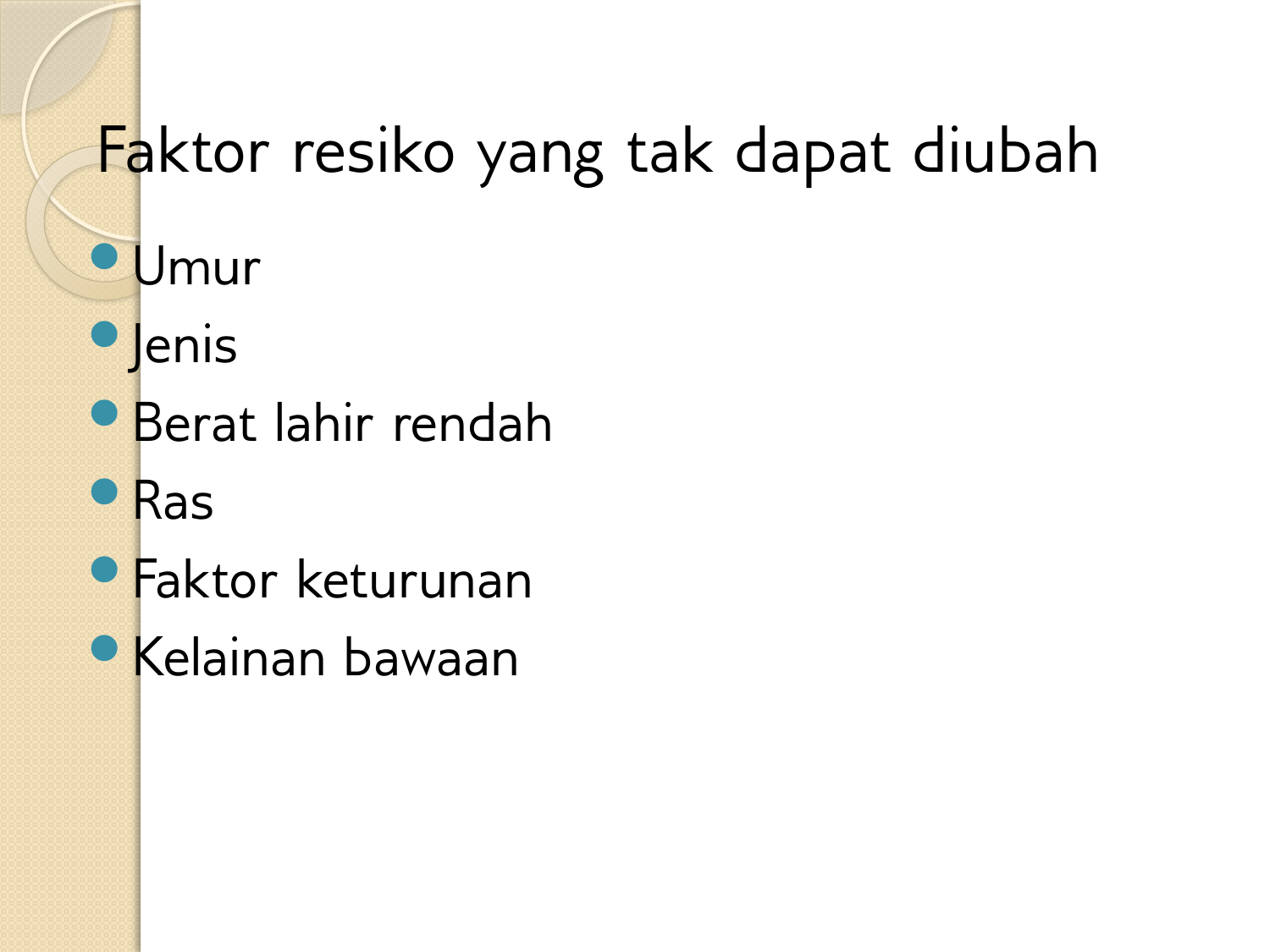

# Faktor resiko yang tak dapat diubah
Umur
Jenis
Berat lahir rendah
Ras
Faktor keturunan
Kelainan bawaan